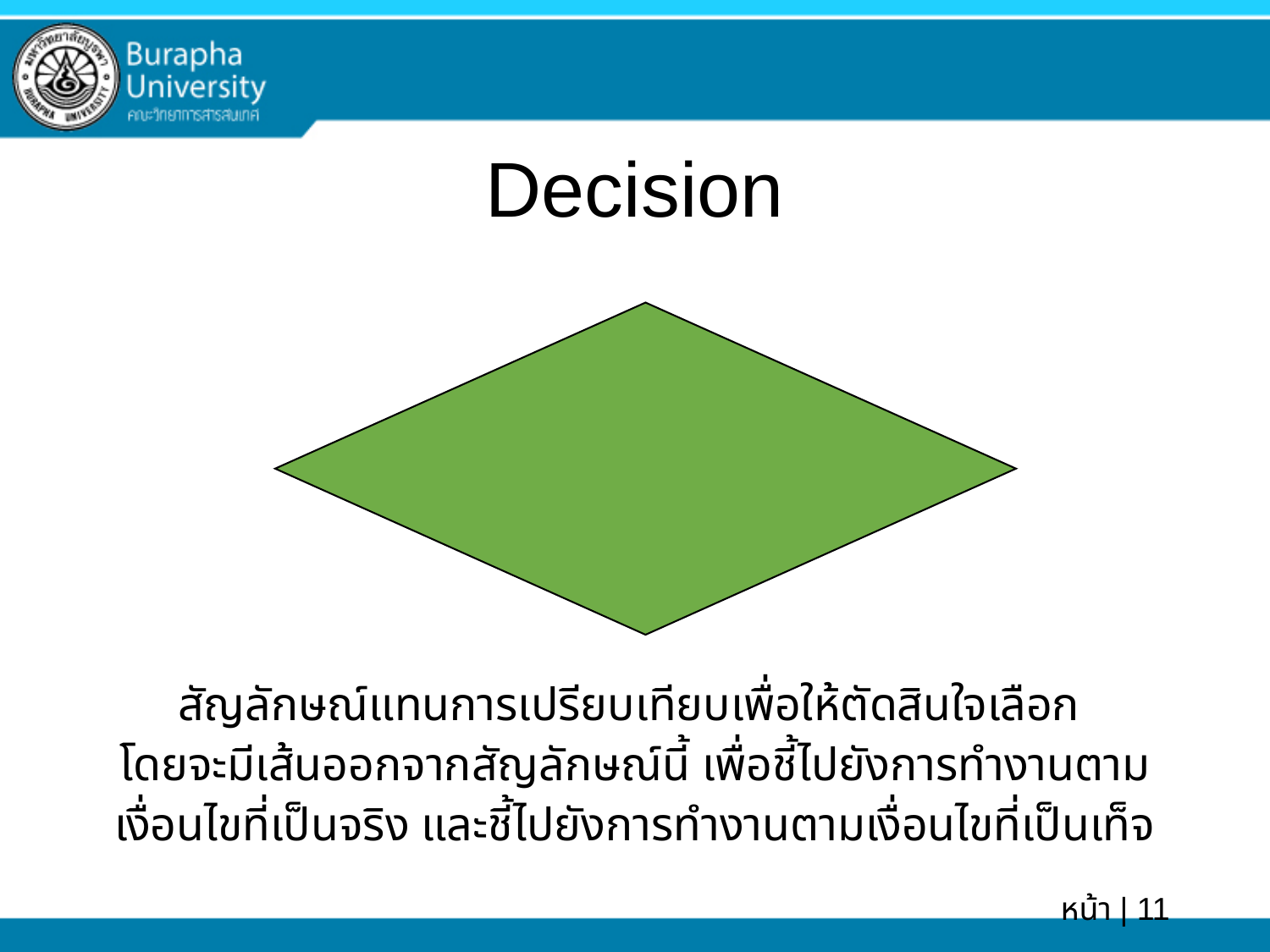

# Decision

สัญลักษณ์แทนการเปรียบเทียบเพื่อให้ตัดสินใจเลือก
โดยจะมีเส้นออกจากสัญลักษณ์นี้ เพื่อชี้ไปยังการทำงานตามเงื่อนไขที่เป็นจริง และชี้ไปยังการทำงานตามเงื่อนไขที่เป็นเท็จ

หน้า | 11